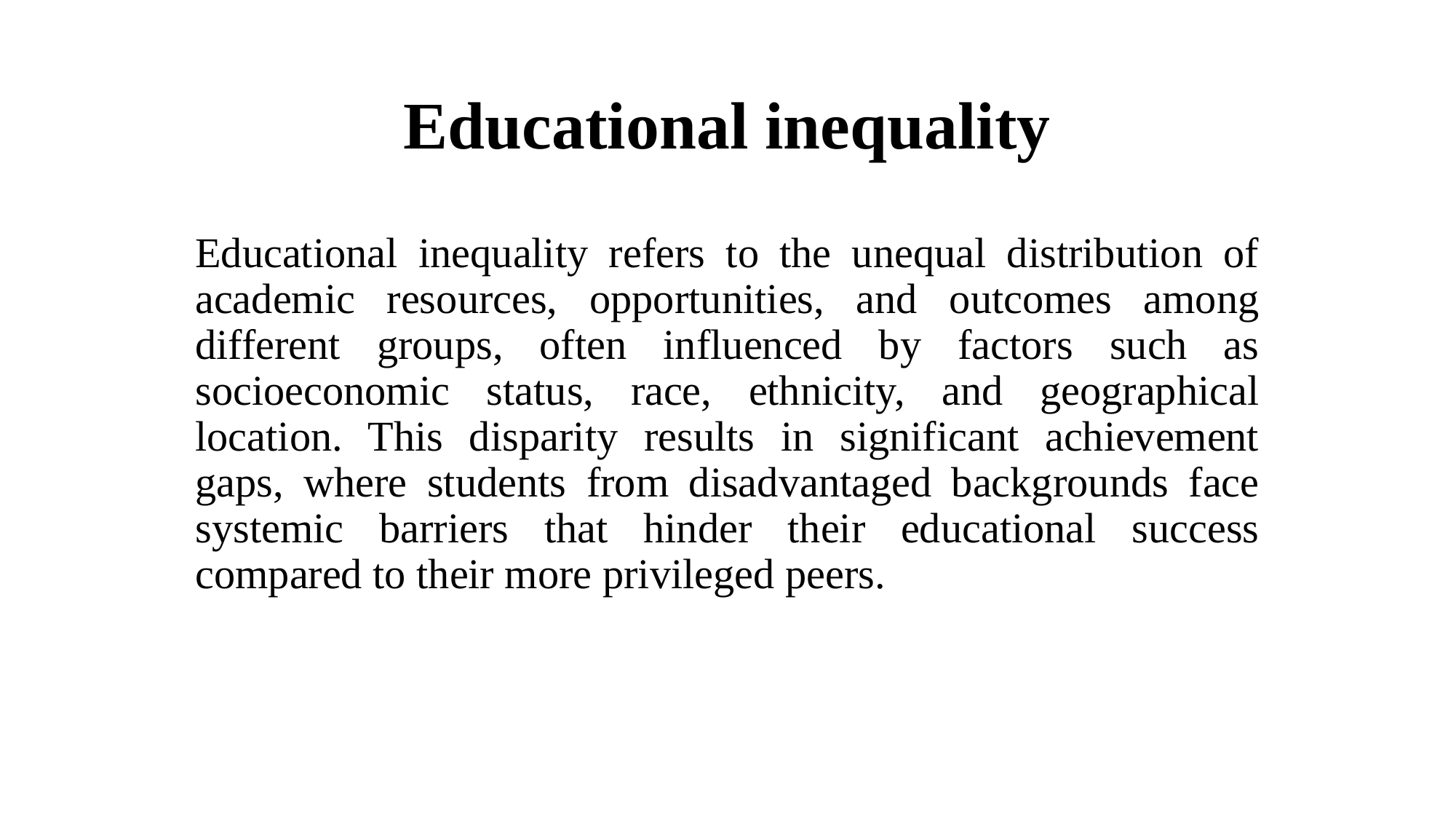

# Educational inequality
Educational inequality refers to the unequal distribution of academic resources, opportunities, and outcomes among different groups, often influenced by factors such as socioeconomic status, race, ethnicity, and geographical location. This disparity results in significant achievement gaps, where students from disadvantaged backgrounds face systemic barriers that hinder their educational success compared to their more privileged peers.